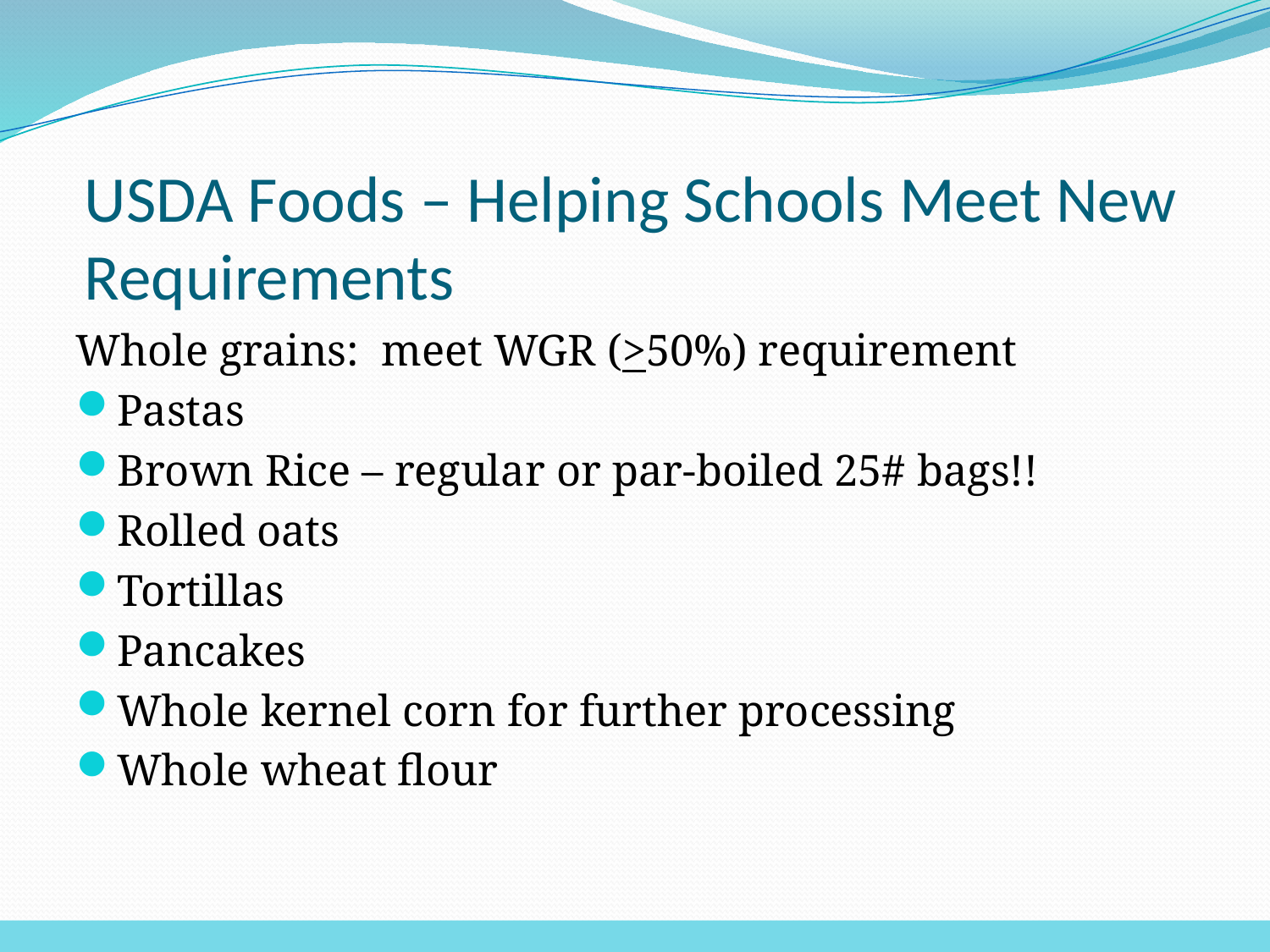

# USDA Foods – Helping Schools Meet New Requirements

Whole grains:  meet WGR (>50%) requirement
Pastas
Brown Rice – regular or par-boiled 25# bags!!
Rolled oats
Tortillas
Pancakes
Whole kernel corn for further processing
Whole wheat flour